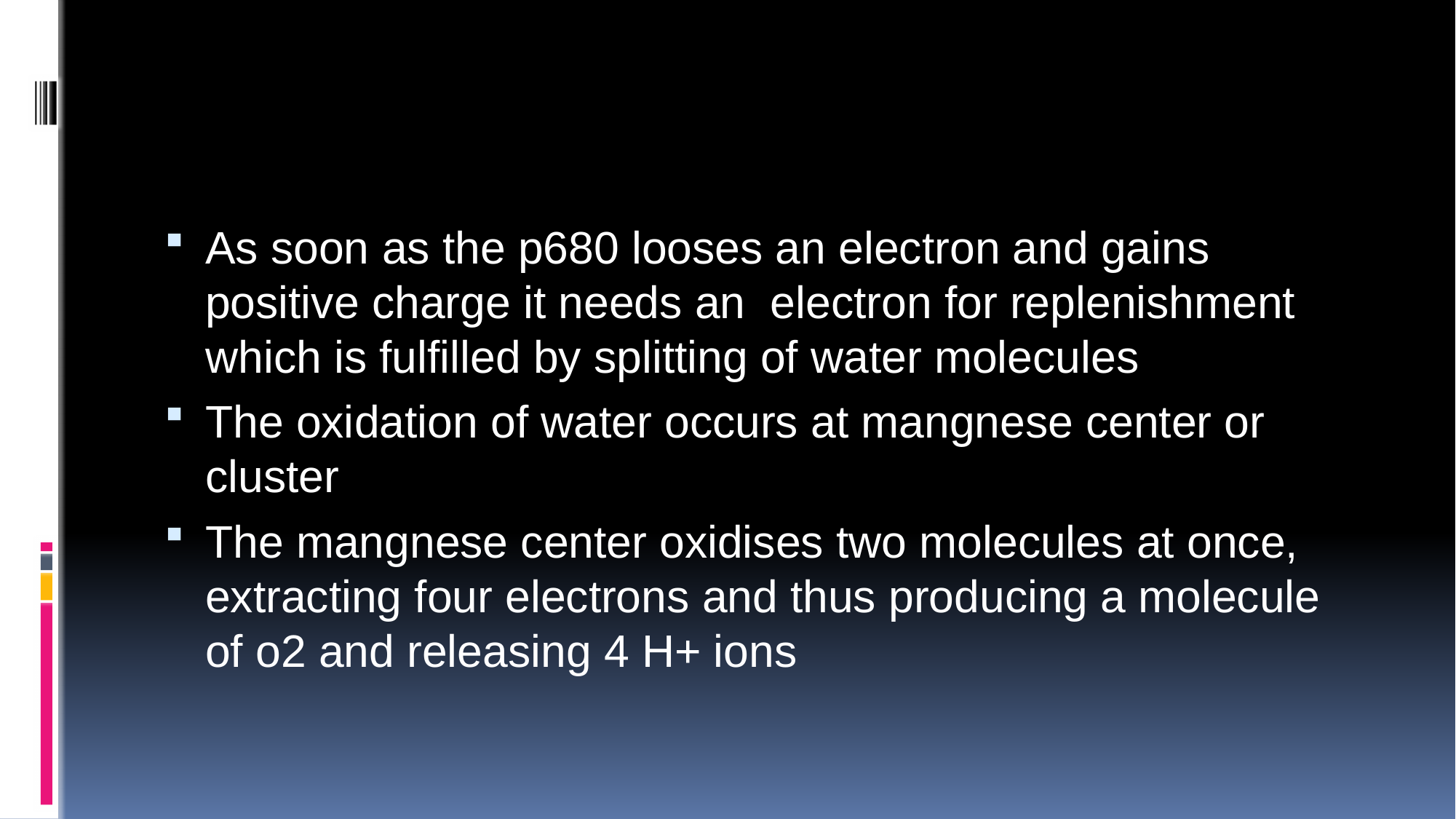

As soon as the p680 looses an electron and gains positive charge it needs an  electron for replenishment which is fulfilled by splitting of water molecules
The oxidation of water occurs at mangnese center or cluster
The mangnese center oxidises two molecules at once, extracting four electrons and thus producing a molecule of o2 and releasing 4 H+ ions